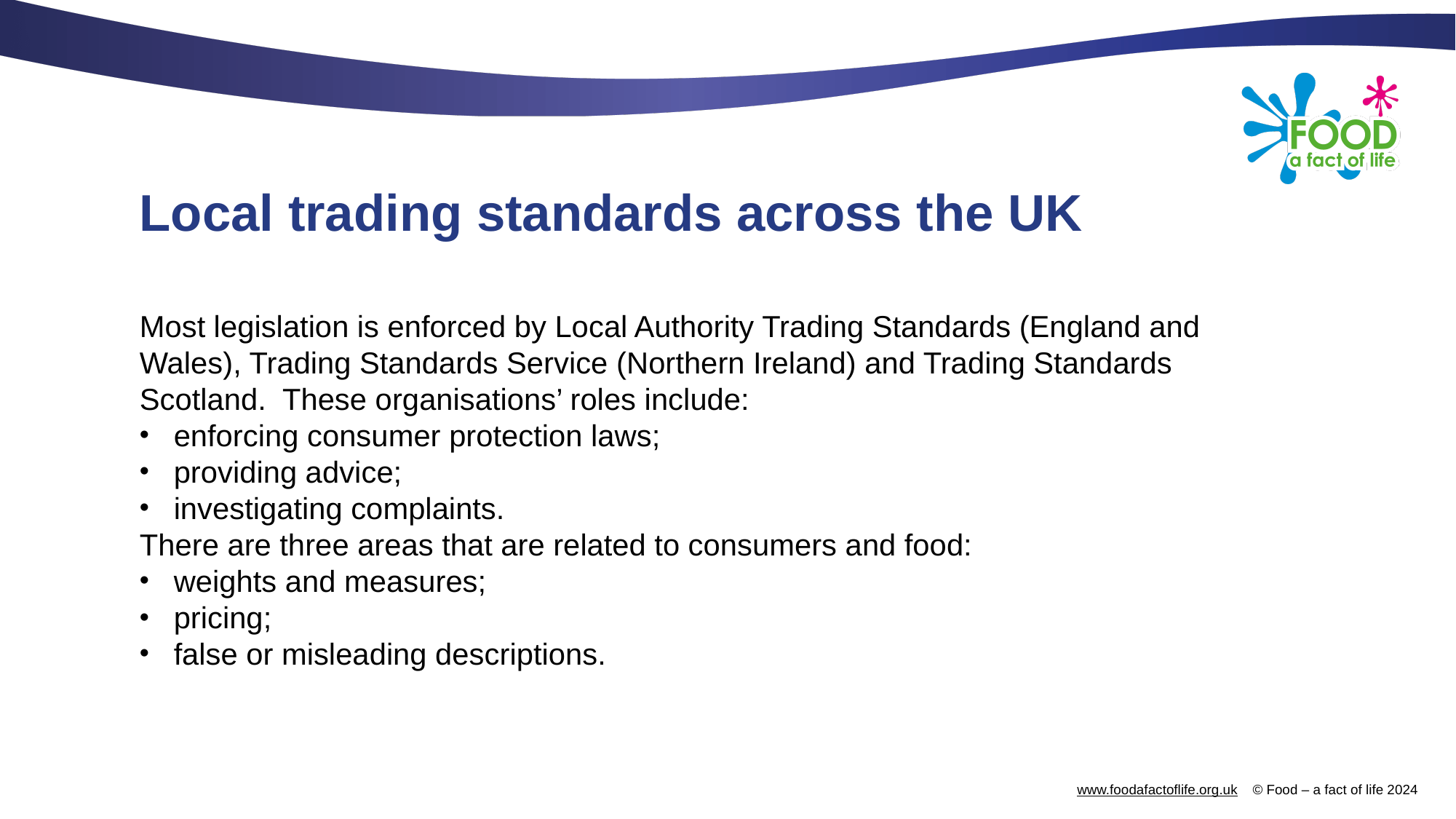

# Local trading standards across the UK
Most legislation is enforced by Local Authority Trading Standards (England and Wales), Trading Standards Service (Northern Ireland) and Trading Standards Scotland.  These organisations’ roles include:
enforcing consumer protection laws;
providing advice;
investigating complaints.
There are three areas that are related to consumers and food:
weights and measures;
pricing;
false or misleading descriptions.